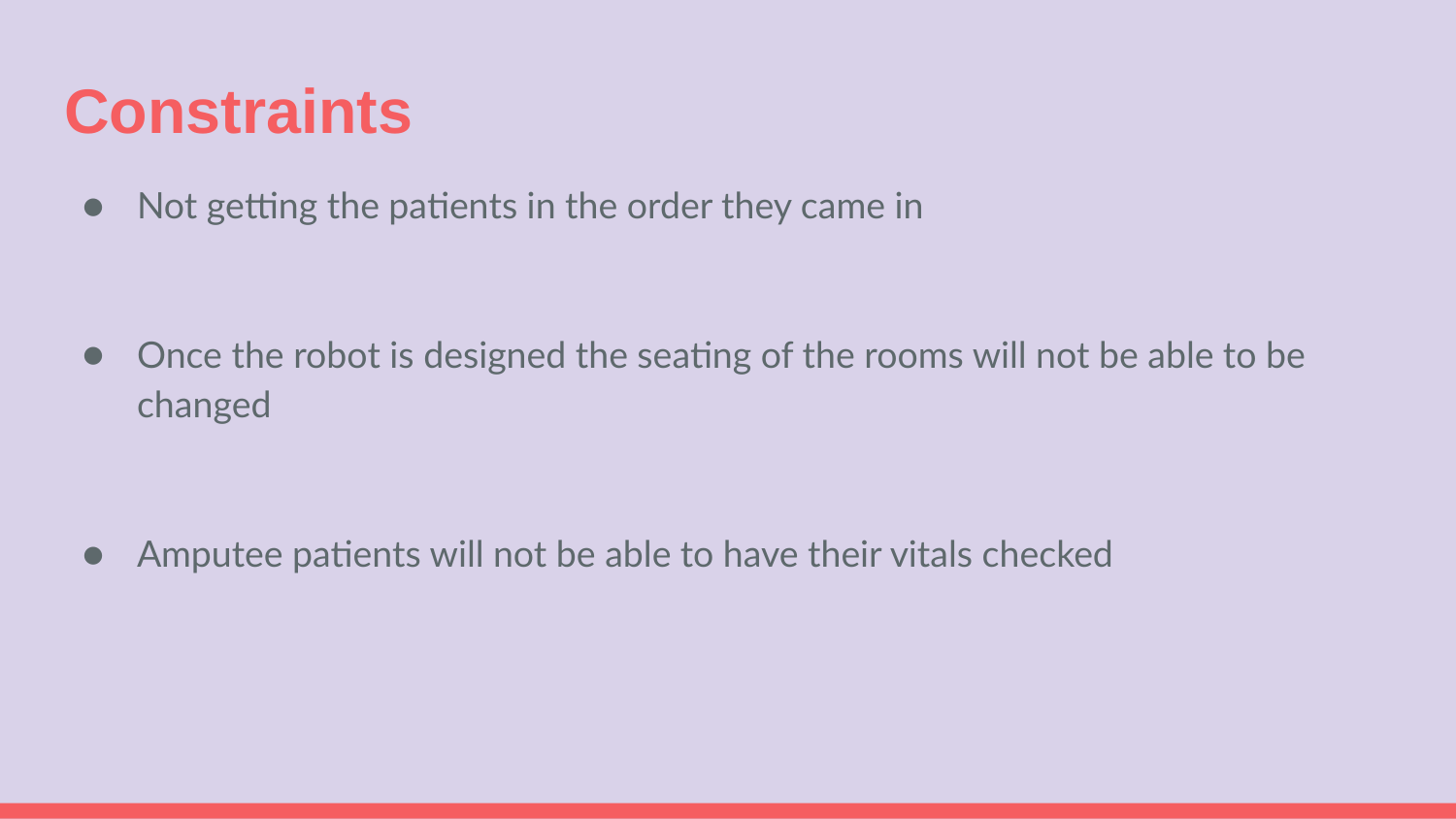

# Constraints
Not getting the patients in the order they came in

Once the robot is designed the seating of the rooms will not be able to be changed

Amputee patients will not be able to have their vitals checked